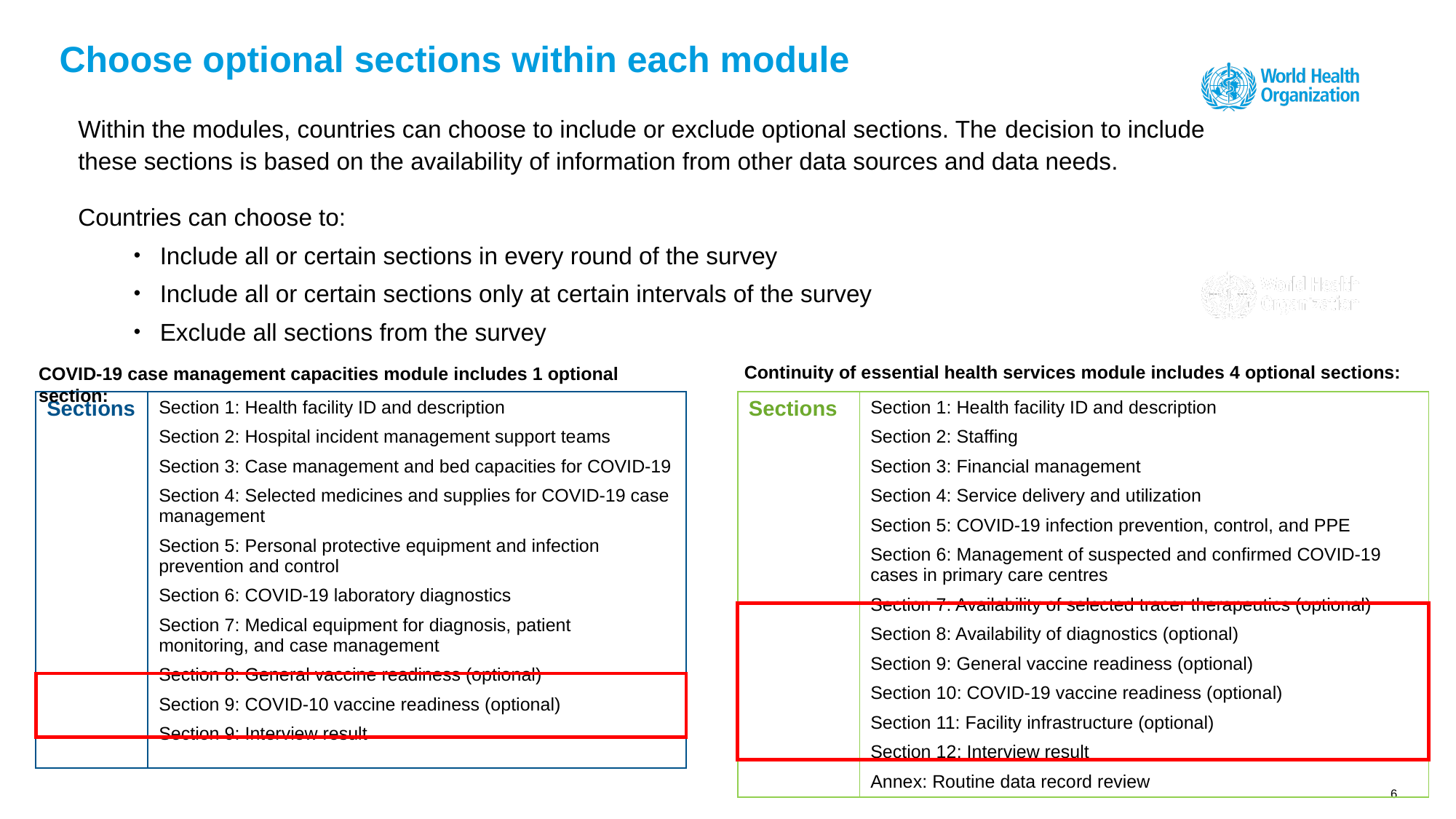

# Choose optional sections within each module
Within the modules, countries can choose to include or exclude optional sections. The decision to include these sections is based on the availability of information from other data sources and data needs.
Countries can choose to:
Include all or certain sections in every round of the survey
Include all or certain sections only at certain intervals of the survey
Exclude all sections from the survey

Continuity of essential health services module includes 4 optional sections:
COVID-19 case management capacities module includes 1 optional section:
| Sections | Section 1: Health facility ID and description Section 2: Hospital incident management support teams Section 3: Case management and bed capacities for COVID-19 Section 4: Selected medicines and supplies for COVID-19 case management Section 5: Personal protective equipment and infection prevention and control Section 6: COVID-19 laboratory diagnostics Section 7: Medical equipment for diagnosis, patient monitoring, and case management Section 8: General vaccine readiness (optional) Section 9: COVID-10 vaccine readiness (optional) Section 9: Interview result |
| --- | --- |
| Sections | Section 1: Health facility ID and description Section 2: Staffing Section 3: Financial management Section 4: Service delivery and utilization Section 5: COVID-19 infection prevention, control, and PPE Section 6: Management of suspected and confirmed COVID-19 cases in primary care centres Section 7: Availability of selected tracer therapeutics (optional) Section 8: Availability of diagnostics (optional) Section 9: General vaccine readiness (optional) Section 10: COVID-19 vaccine readiness (optional) Section 11: Facility infrastructure (optional) Section 12: Interview result Annex: Routine data record review |
| --- | --- |

6